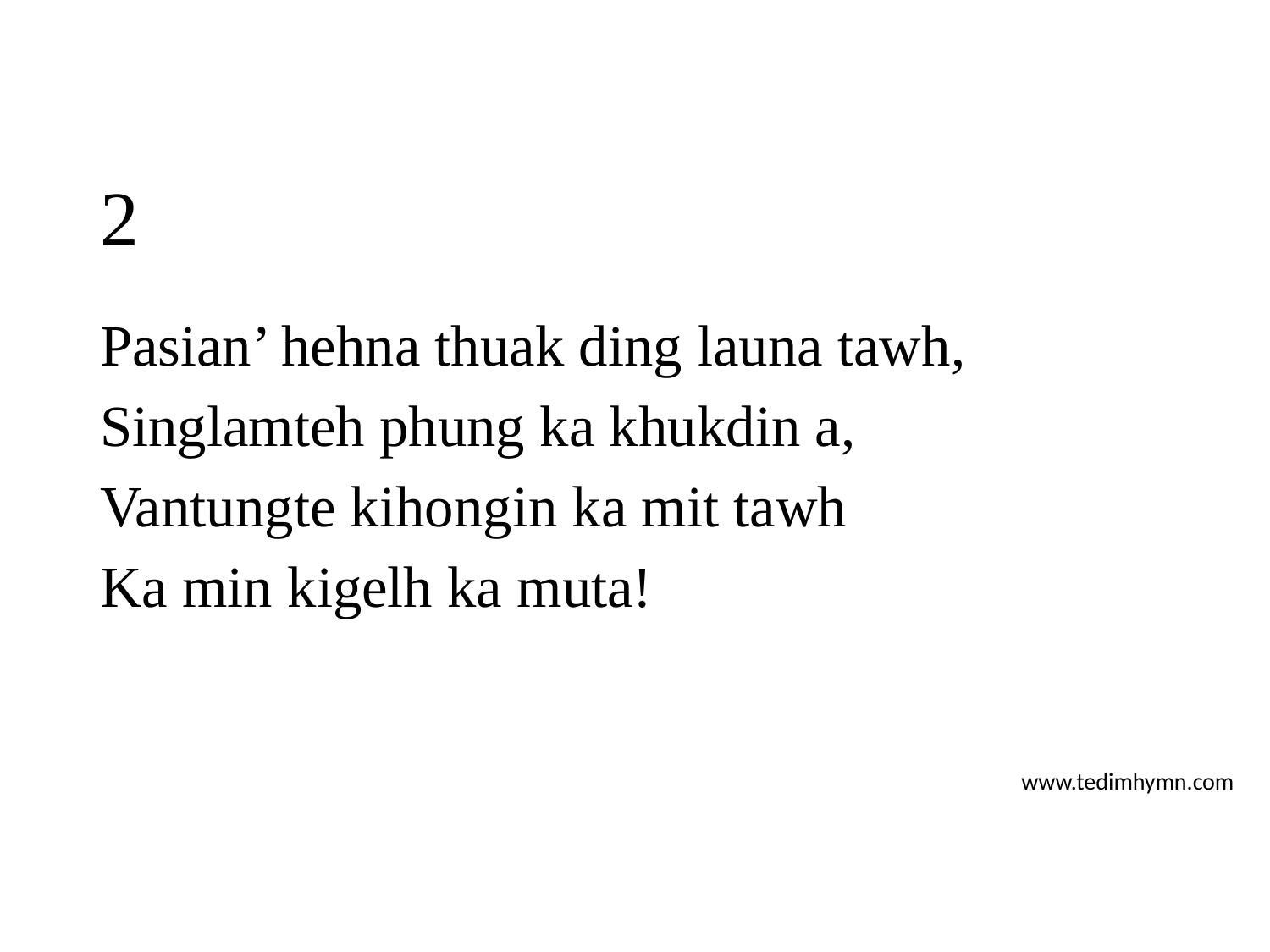

# 2
Pasian’ hehna thuak ding launa tawh,
Singlamteh phung ka khukdin a,
Vantungte kihongin ka mit tawh
Ka min kigelh ka muta!
www.tedimhymn.com